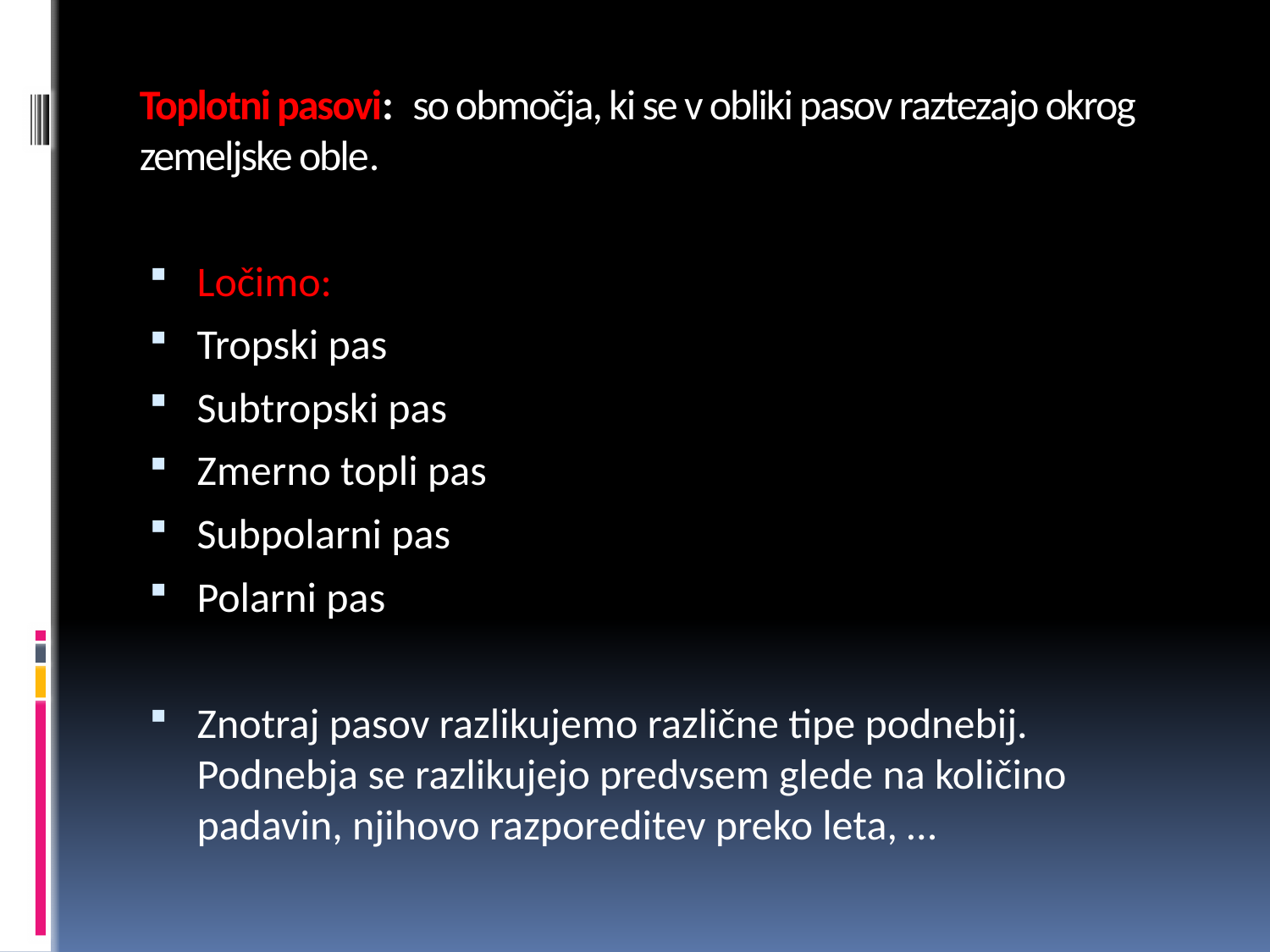

# Toplotni pasovi:  so območja, ki se v obliki pasov raztezajo okrog zemeljske oble.
Ločimo:
Tropski pas
Subtropski pas
Zmerno topli pas
Subpolarni pas
Polarni pas

Znotraj pasov razlikujemo različne tipe podnebij. Podnebja se razlikujejo predvsem glede na količino padavin, njihovo razporeditev preko leta, …